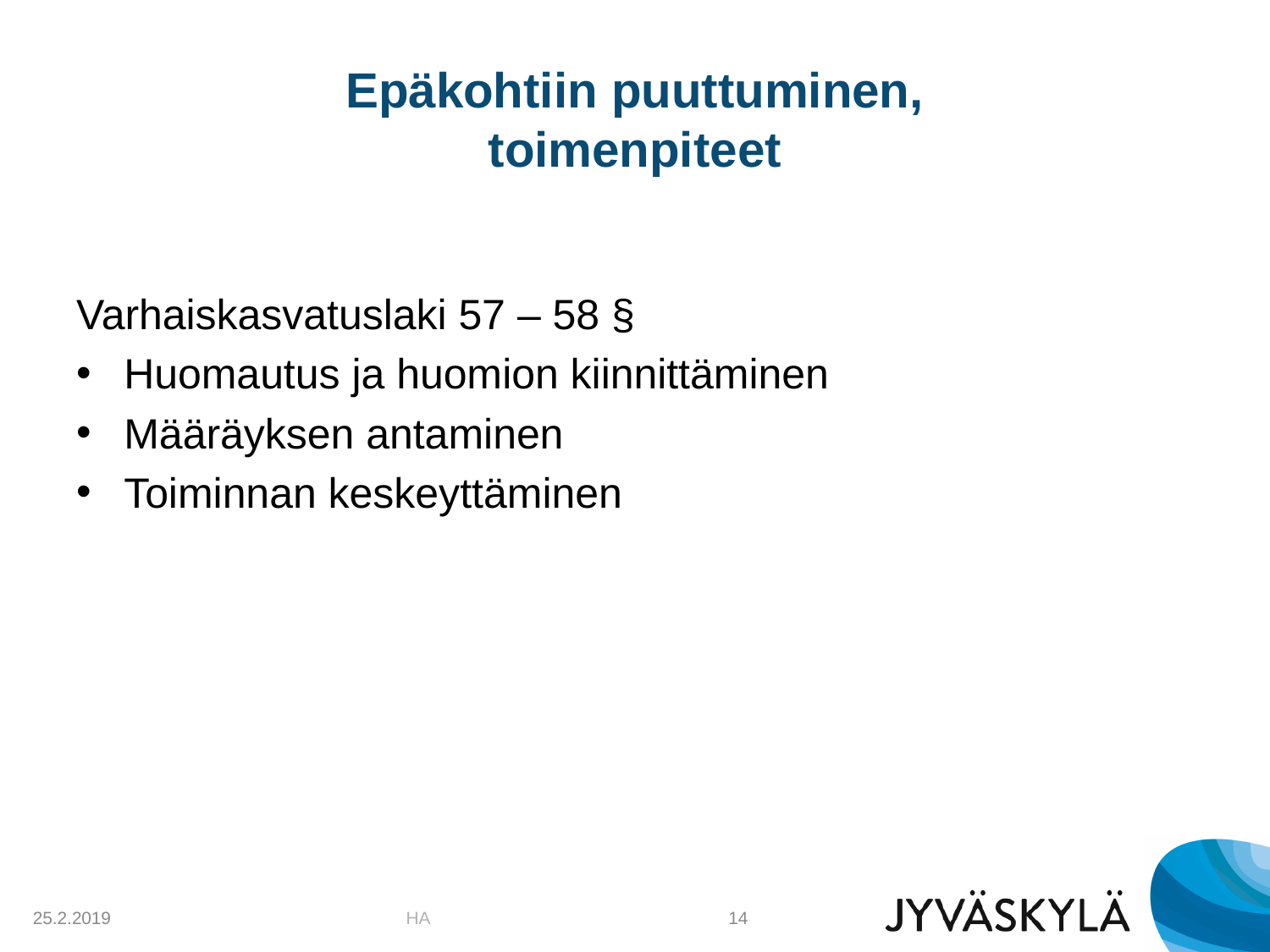

# Epäkohtiin puuttuminen, toimenpiteet

Varhaiskasvatuslaki 57 – 58 §
Huomautus ja huomion kiinnittäminen
Määräyksen antaminen
Toiminnan keskeyttäminen

25.2.2019
HA
14